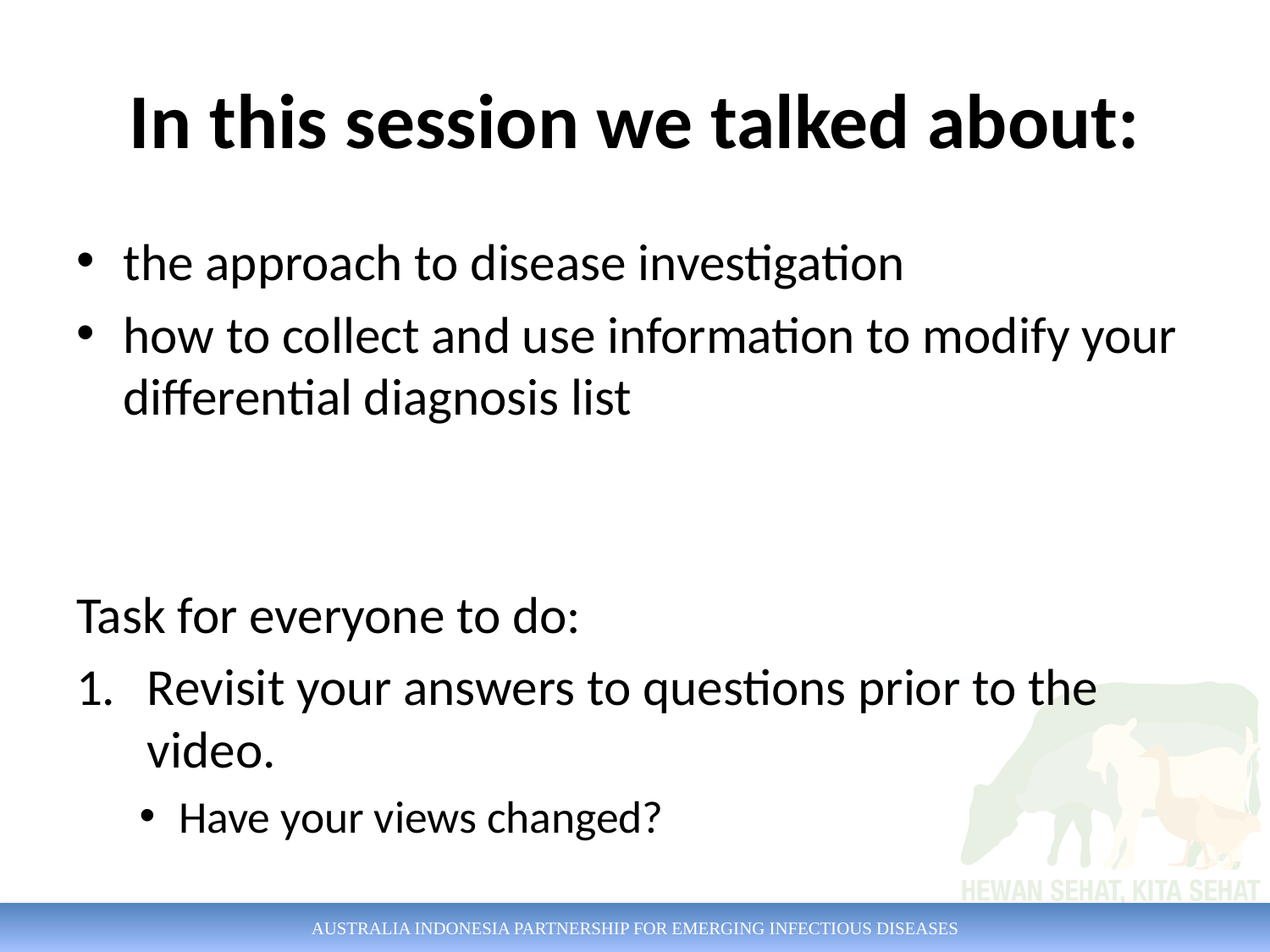

# In this session we talked about:
the approach to disease investigation
how to collect and use information to modify your differential diagnosis list

Task for everyone to do:
Revisit your answers to questions prior to the video.
Have your views changed?